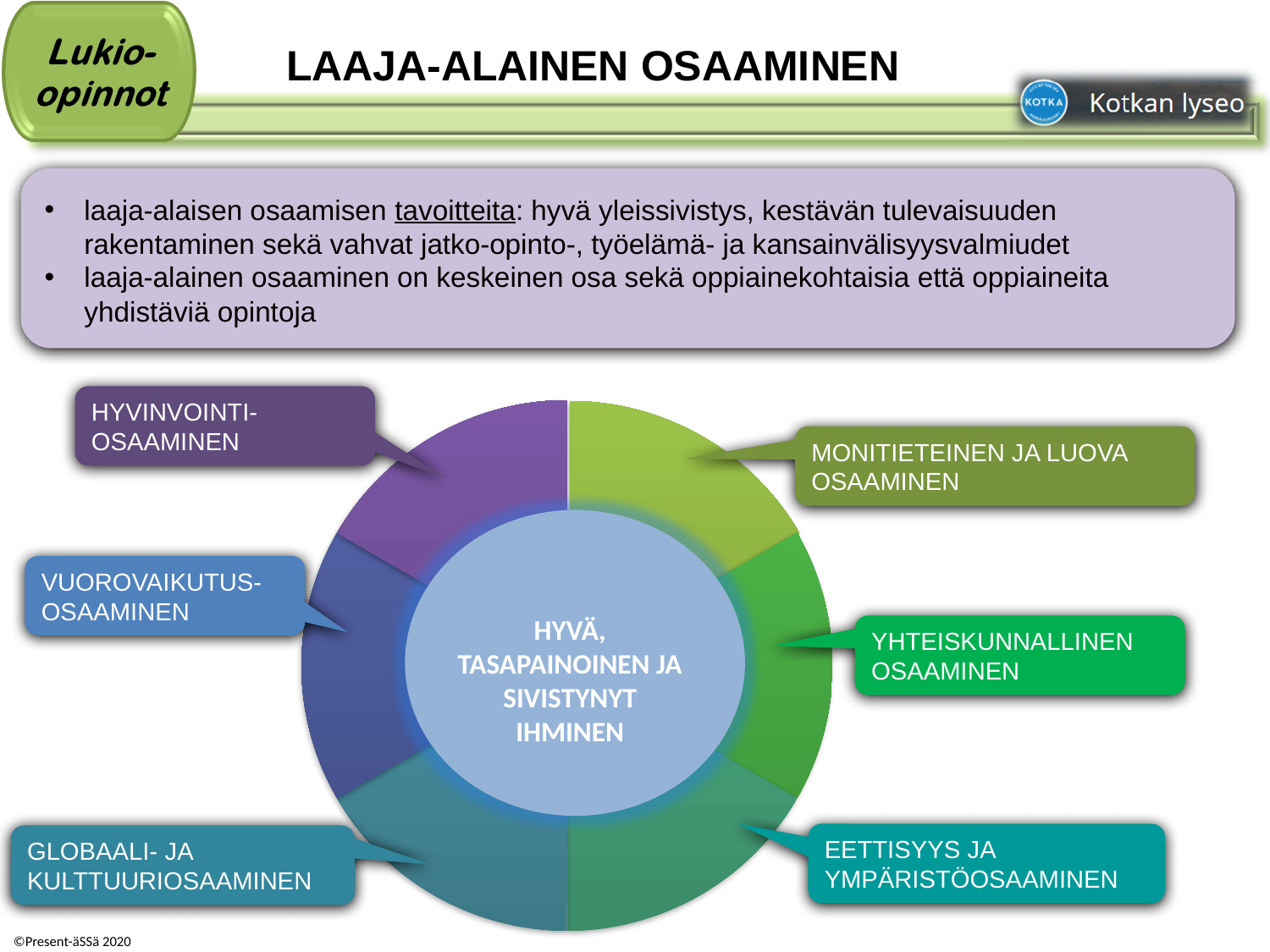

# LAAJA-ALAINEN OSAAMINEN

laaja-alaisen osaamisen tavoitteita: hyvä yleissivistys, kestävän tulevaisuuden rakentaminen sekä vahvat jatko-opinto-, työelämä- ja kansainvälisyysvalmiudet
laaja-alainen osaaminen on keskeinen osa sekä oppiainekohtaisia että oppiaineita yhdistäviä opintoja

HYVINVOINTI-OSAAMINEN
MONITIETEINEN JA LUOVA OSAAMINEN

VUOROVAIKUTUS-OSAAMINEN
HYVÄ, TASAPAINOINEN JA SIVISTYNYT IHMINEN
YHTEISKUNNALLINEN OSAAMINEN
EETTISYYS JA YMPÄRISTÖOSAAMINEN
GLOBAALI- JA KULTTUURIOSAAMINEN